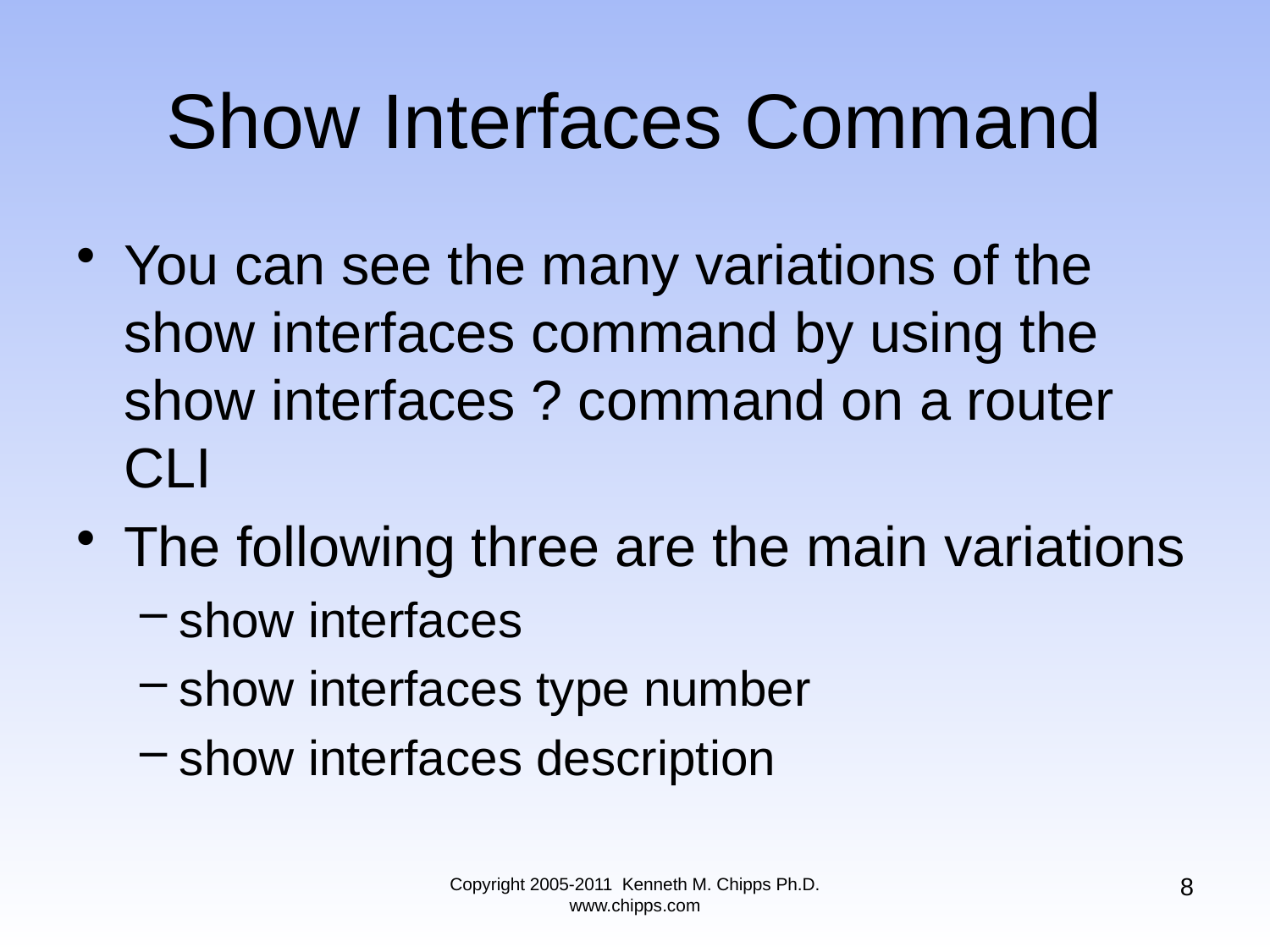

# Show Interfaces Command
You can see the many variations of the show interfaces command by using the show interfaces ? command on a router CLI
The following three are the main variations
show interfaces
show interfaces type number
show interfaces description
8
Copyright 2005-2011  Kenneth M. Chipps Ph.D. www.chipps.com